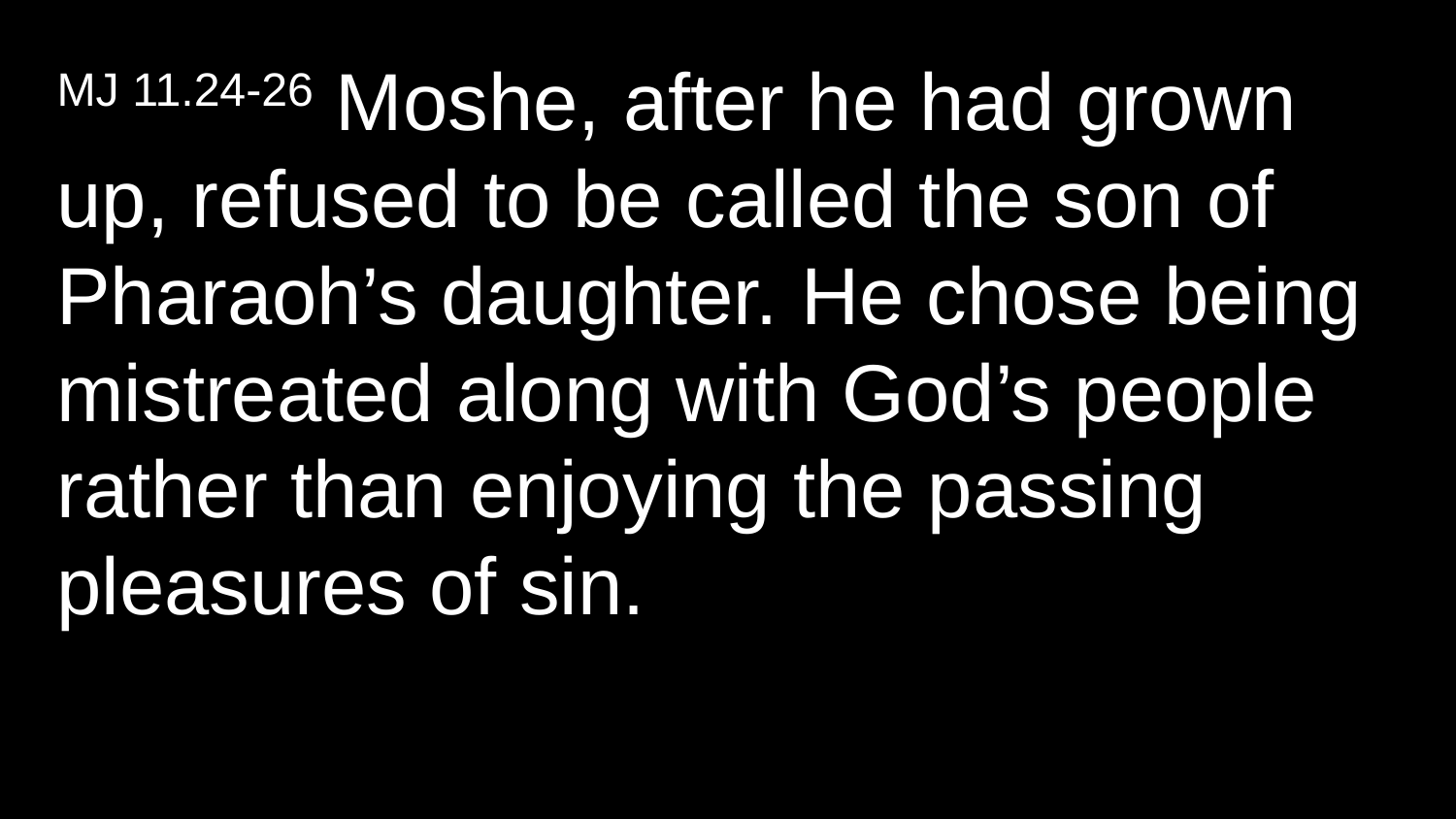

MJ 11.24-26 Moshe, after he had grown up, refused to be called the son of Pharaoh’s daughter. He chose being mistreated along with God’s people rather than enjoying the passing pleasures of sin.